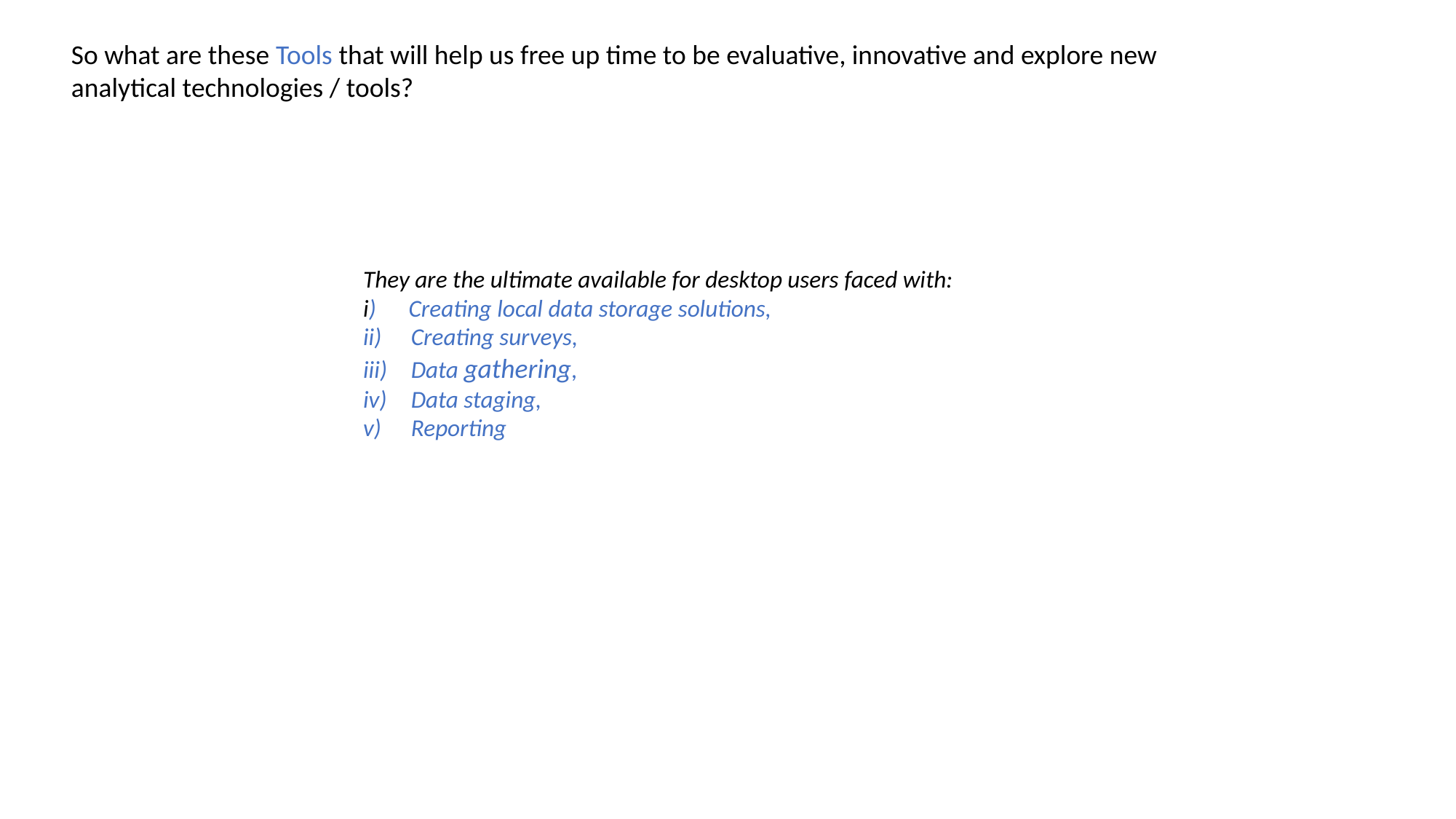

So what are these Tools that will help us free up time to be evaluative, innovative and explore new analytical technologies / tools?
They are the ultimate available for desktop users faced with:
i)      Creating local data storage solutions,
Creating surveys,
Data gathering,
Data staging,
Reporting